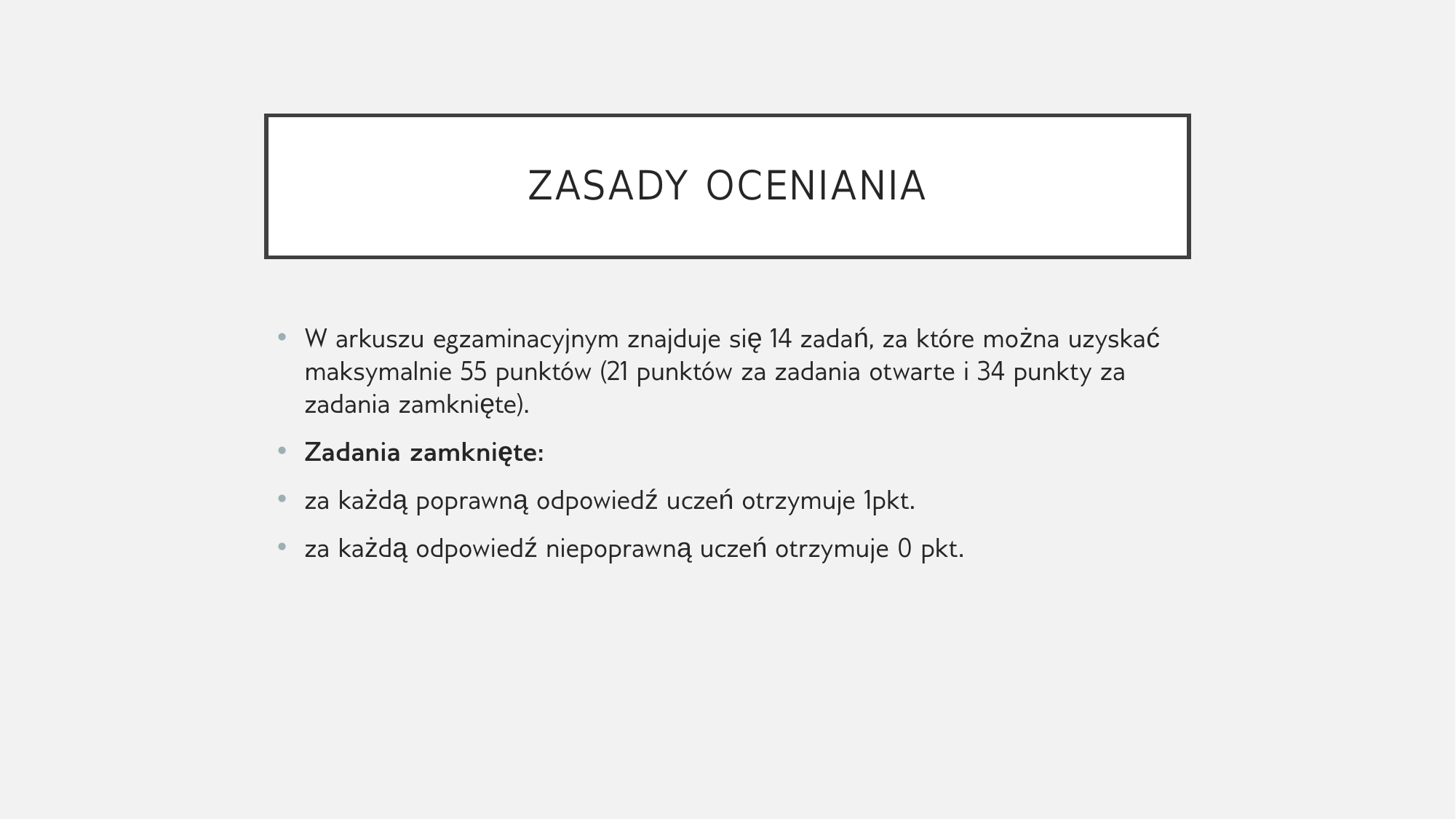

# Zasady oceniania
W arkuszu egzaminacyjnym znajduje się 14 zadań, za które można uzyskać maksymalnie 55 punktów (21 punktów za zadania otwarte i 34 punkty za zadania zamknięte).
Zadania zamknięte:
za każdą poprawną odpowiedź uczeń otrzymuje 1pkt.
za każdą odpowiedź niepoprawną uczeń otrzymuje 0 pkt.